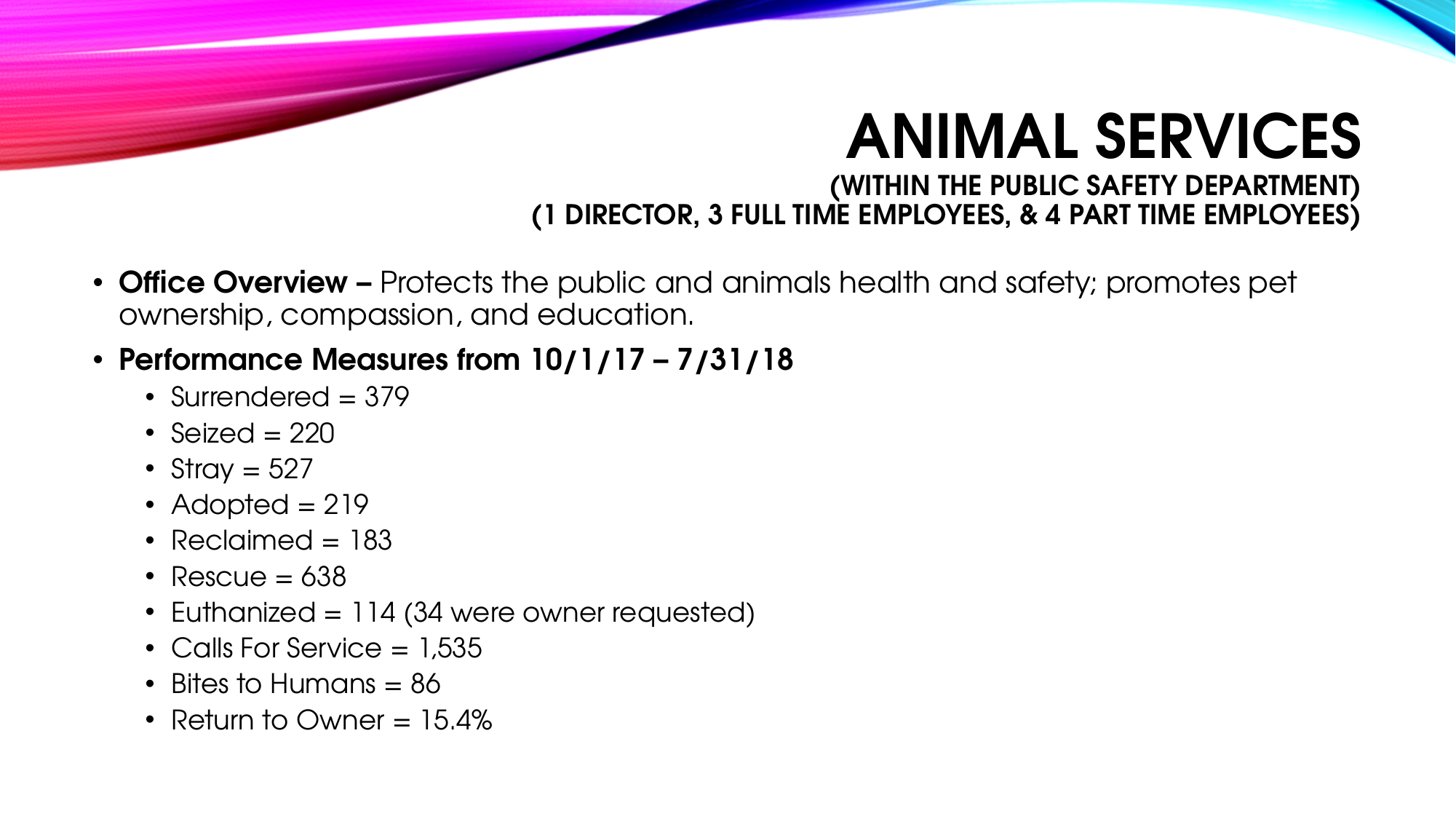

# Animal services (within the public safety department) (1 Director, 3 full time employees, & 4 part time employees)
Office Overview – Protects the public and animals health and safety; promotes pet ownership, compassion, and education.
Performance Measures from 10/1/17 – 7/31/18
Surrendered = 379
Seized = 220
Stray = 527
Adopted = 219
Reclaimed = 183
Rescue = 638
Euthanized = 114 (34 were owner requested)
Calls For Service = 1,535
Bites to Humans = 86
Return to Owner = 15.4%